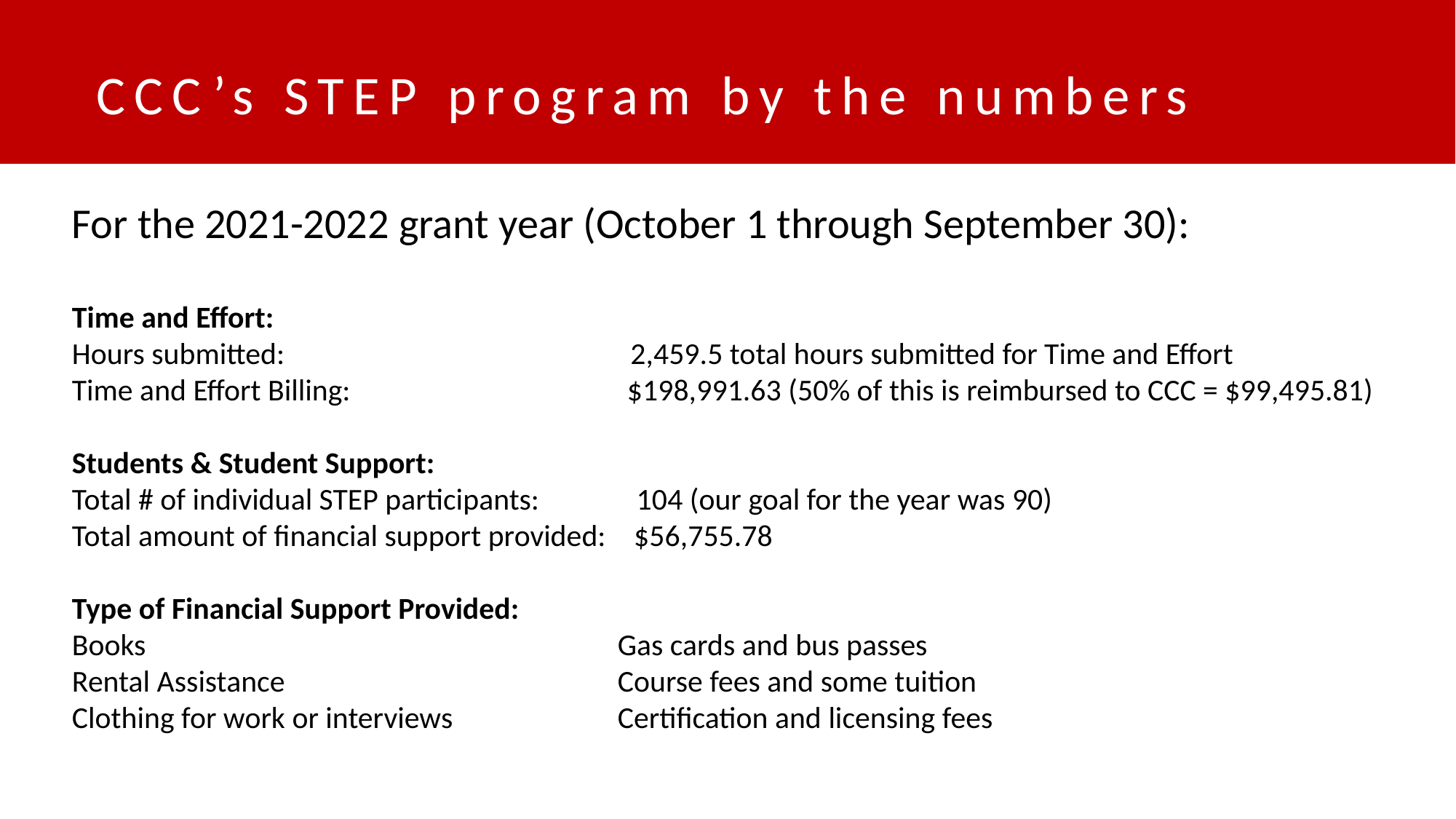

CCC’s STEP program by the numbers

For the 2021-2022 grant year (October 1 through September 30):

Time and Effort:
Hours submitted:                                                  2,459.5 total hours submitted for Time and Effort
Time and Effort Billing:                                        $198,991.63 (50% of this is reimbursed to CCC = $99,495.81)

Students & Student Support:
Total # of individual STEP participants:              104 (our goal for the year was 90)
Total amount of financial support provided:    $56,755.78

Type of Financial Support Provided:
Books					Gas cards and bus passes
Rental Assistance				Course fees and some tuition
Clothing for work or interviews		Certification and licensing fees